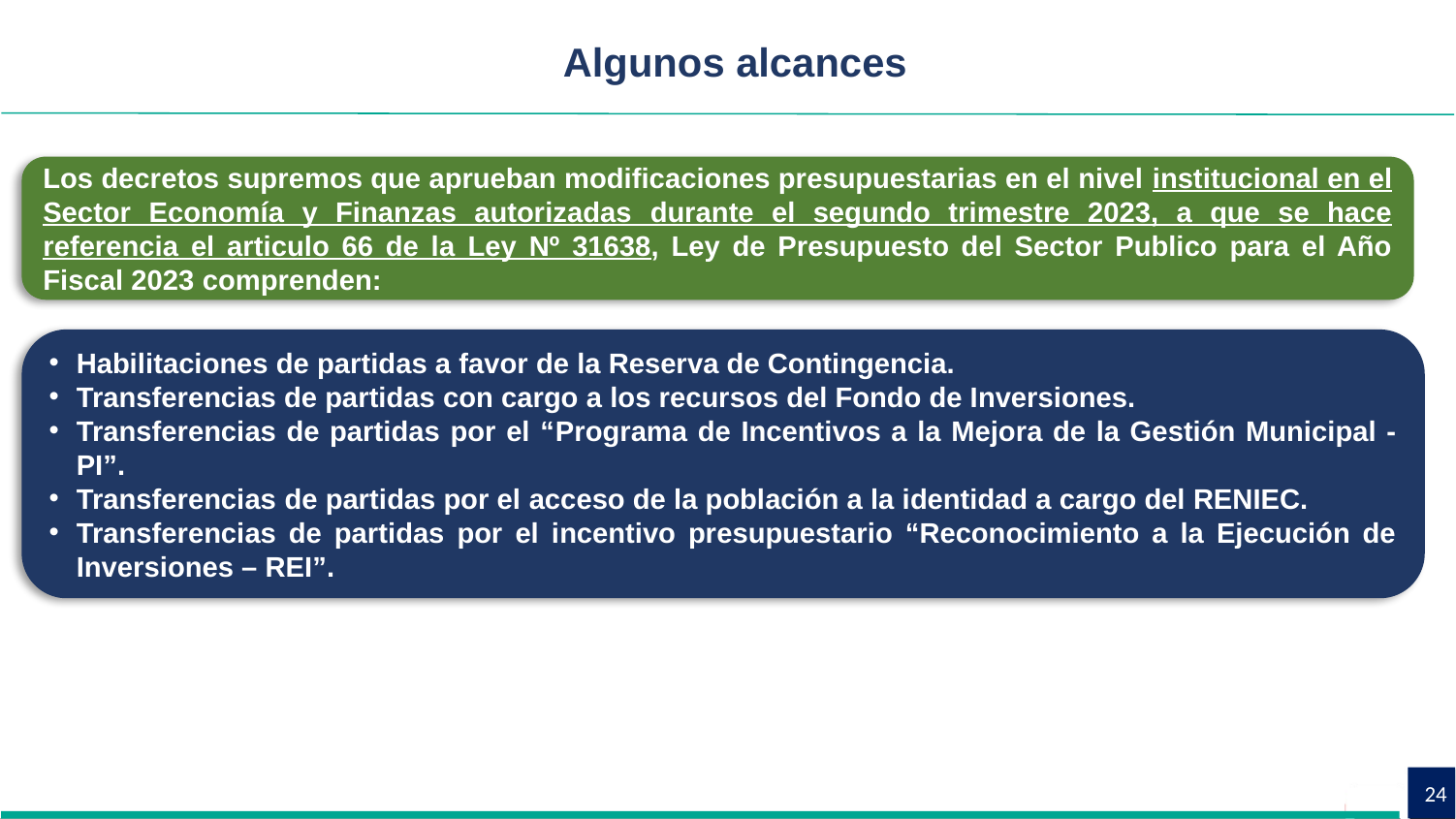

Algunos alcances

Los decretos supremos que aprueban modificaciones presupuestarias en el nivel institucional en el Sector Economía y Finanzas autorizadas durante el segundo trimestre 2023, a que se hace referencia el articulo 66 de la Ley Nº 31638, Ley de Presupuesto del Sector Publico para el Año Fiscal 2023 comprenden:

Habilitaciones de partidas a favor de la Reserva de Contingencia.
Transferencias de partidas con cargo a los recursos del Fondo de Inversiones.
Transferencias de partidas por el “Programa de Incentivos a la Mejora de la Gestión Municipal - PI”.
Transferencias de partidas por el acceso de la población a la identidad a cargo del RENIEC.
Transferencias de partidas por el incentivo presupuestario “Reconocimiento a la Ejecución de Inversiones – REI”.

24